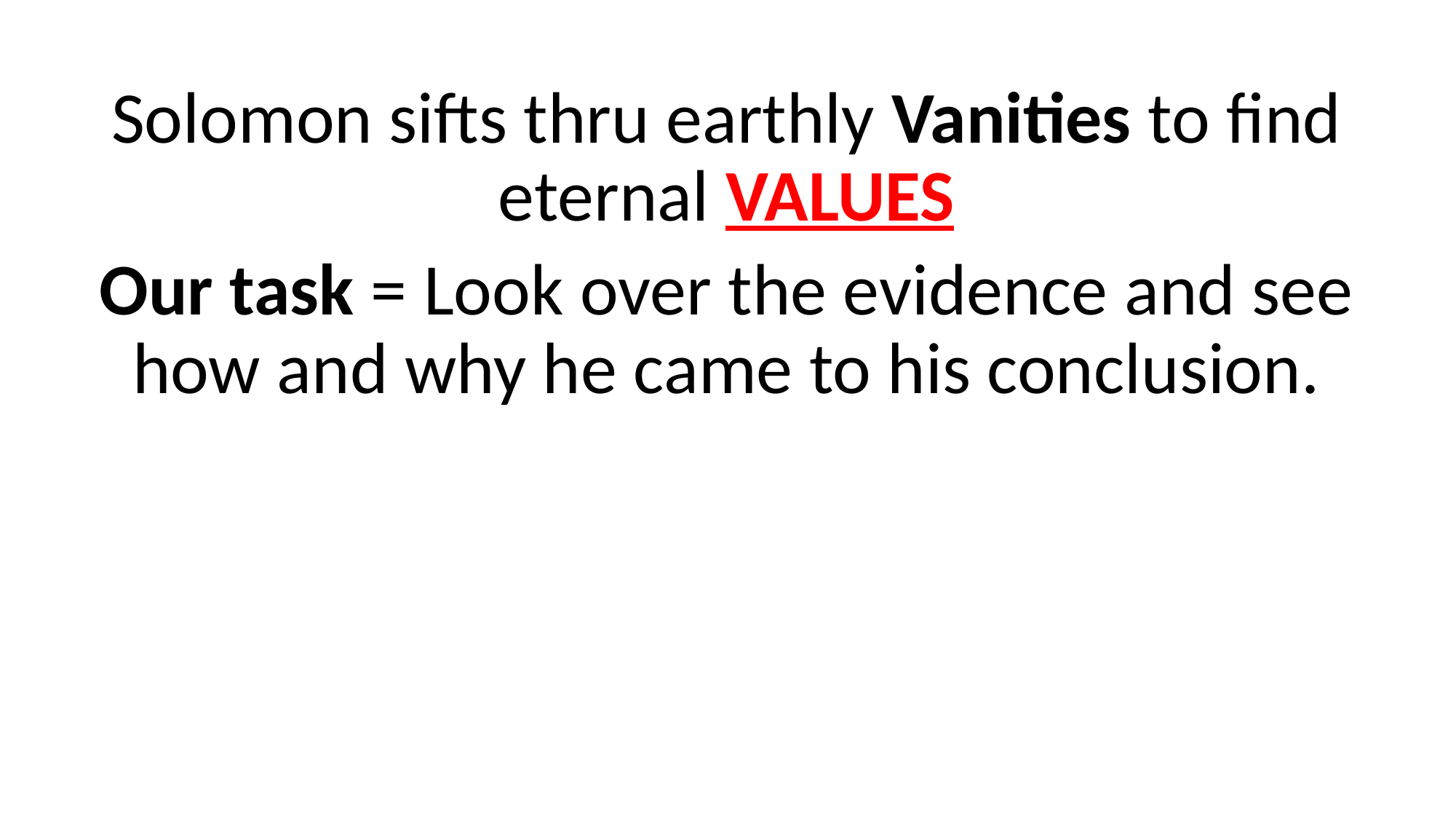

Solomon sifts thru earthly Vanities to find eternal VALUES
Our task = Look over the evidence and see how and why he came to his conclusion.